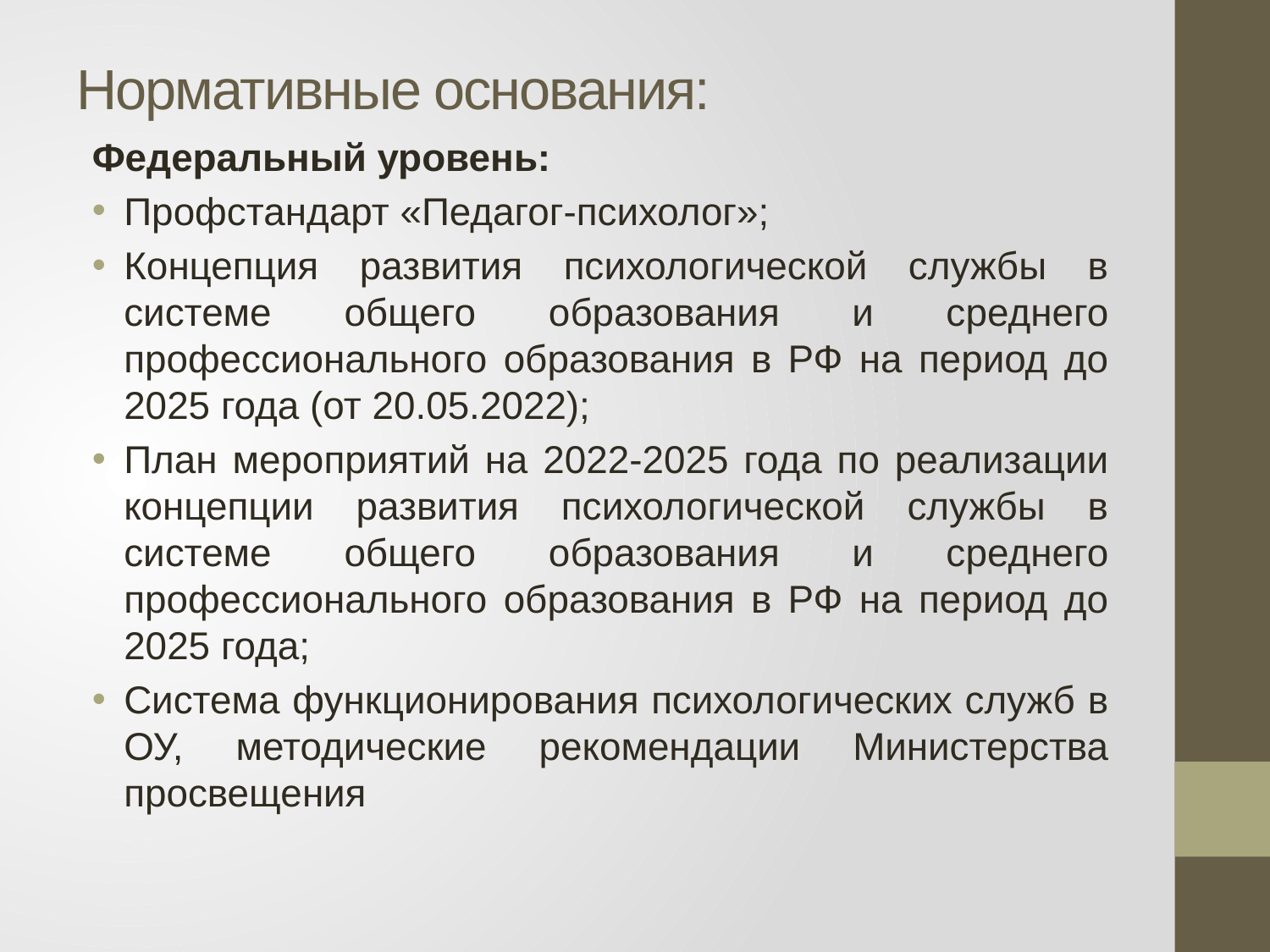

# Нормативные основания:
Федеральный уровень:
Профстандарт «Педагог-психолог»;
Концепция развития психологической службы в системе общего образования и среднего профессионального образования в РФ на период до 2025 года (от 20.05.2022);
План мероприятий на 2022-2025 года по реализации концепции развития психологической службы в системе общего образования и среднего профессионального образования в РФ на период до 2025 года;
Система функционирования психологических служб в ОУ, методические рекомендации Министерства просвещения